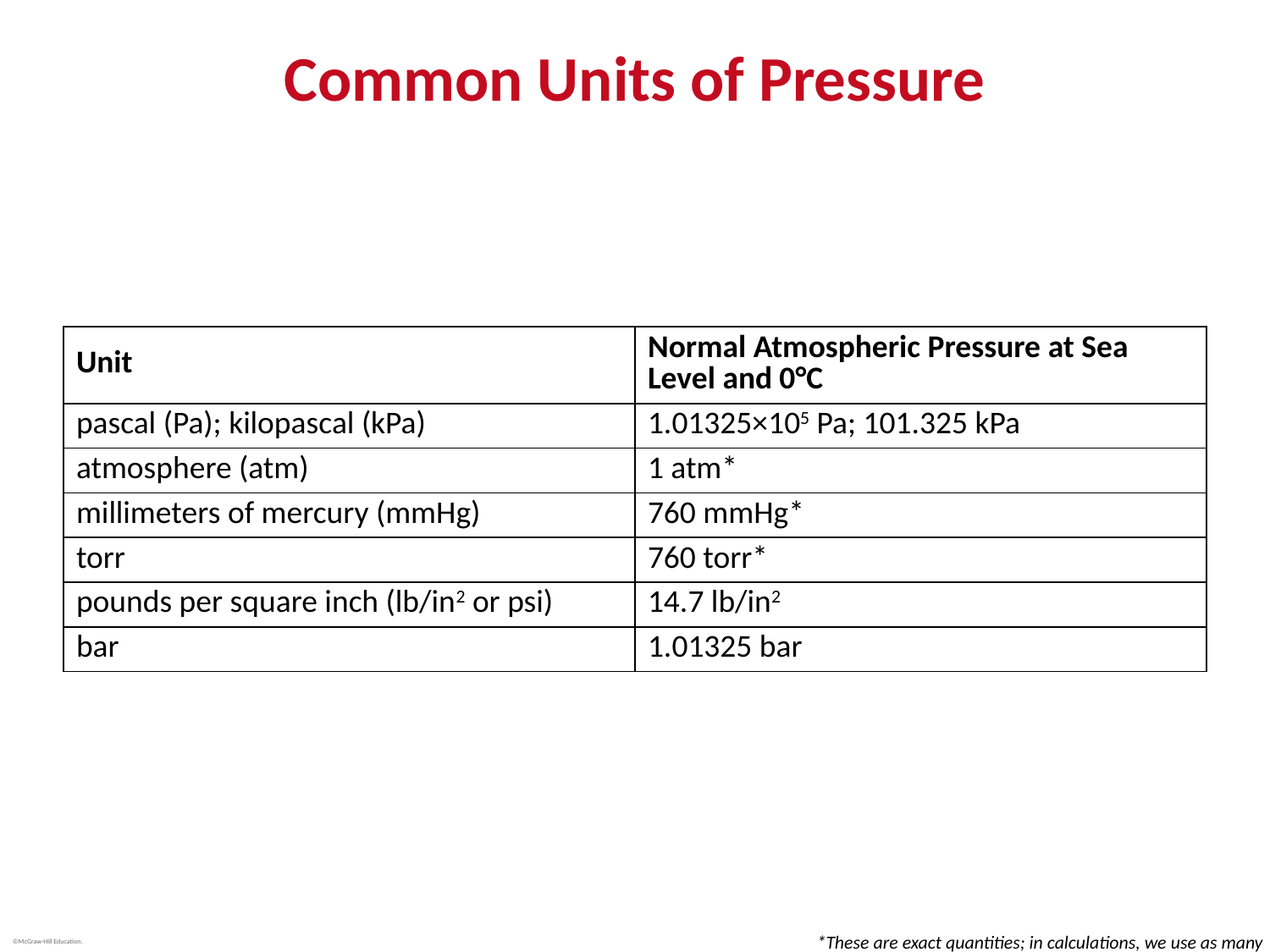

# Common Units of Pressure
| Unit | Normal Atmospheric Pressure at Sea Level and 0°C |
| --- | --- |
| pascal (Pa); kilopascal (kPa) | 1.01325×105 Pa; 101.325 kPa |
| atmosphere (atm) | 1 atm\* |
| millimeters of mercury (mmHg) | 760 mmHg\* |
| torr | 760 torr\* |
| pounds per square inch (lb/in2 or psi) | 14.7 lb/in2 |
| bar | 1.01325 bar |
*These are exact quantities; in calculations, we use as many significant figures as necessary.